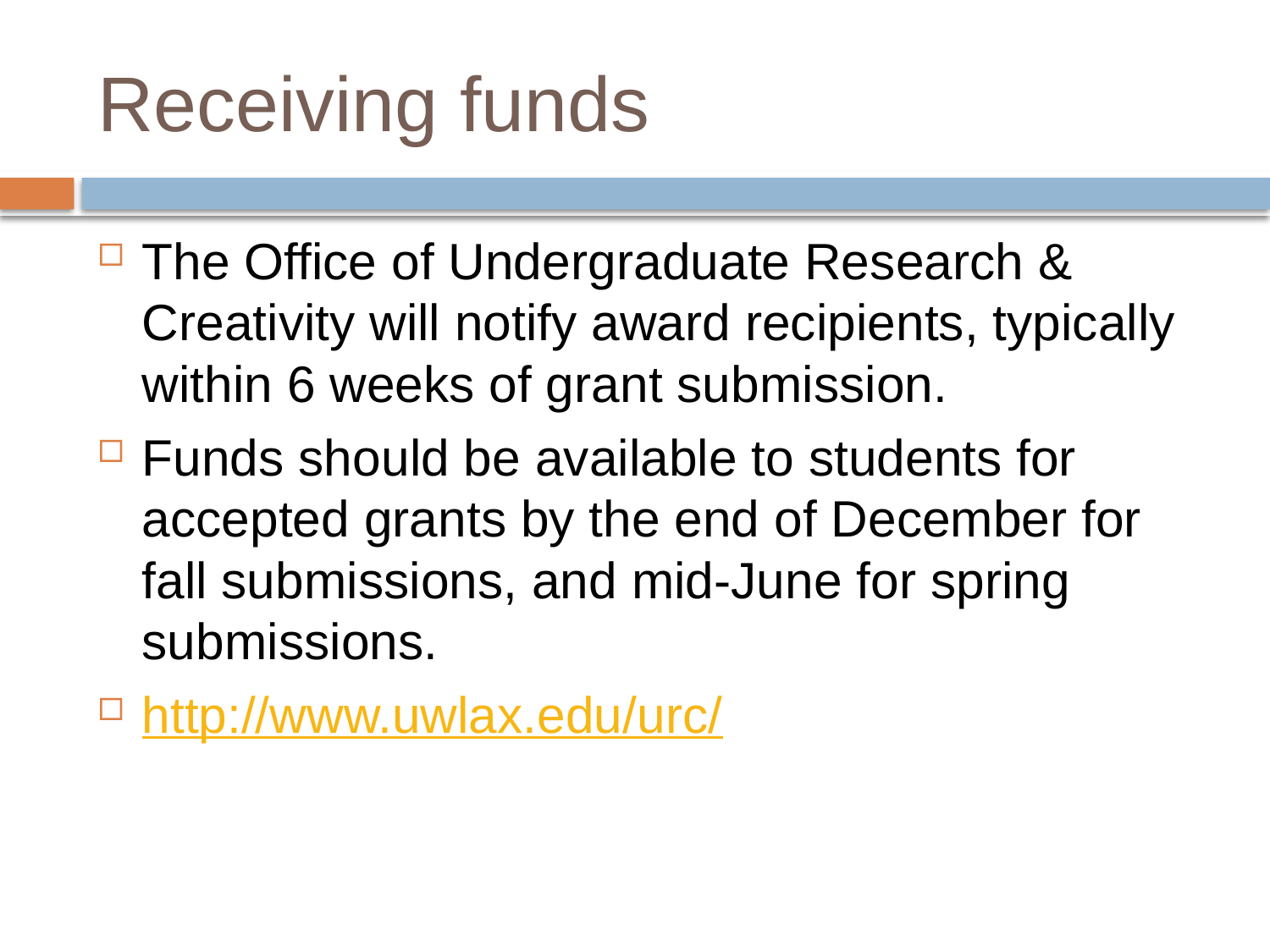

# Receiving funds
The Office of Undergraduate Research & Creativity will notify award recipients, typically within 6 weeks of grant submission.
Funds should be available to students for accepted grants by the end of December for fall submissions, and mid-June for spring submissions.
http://www.uwlax.edu/urc/